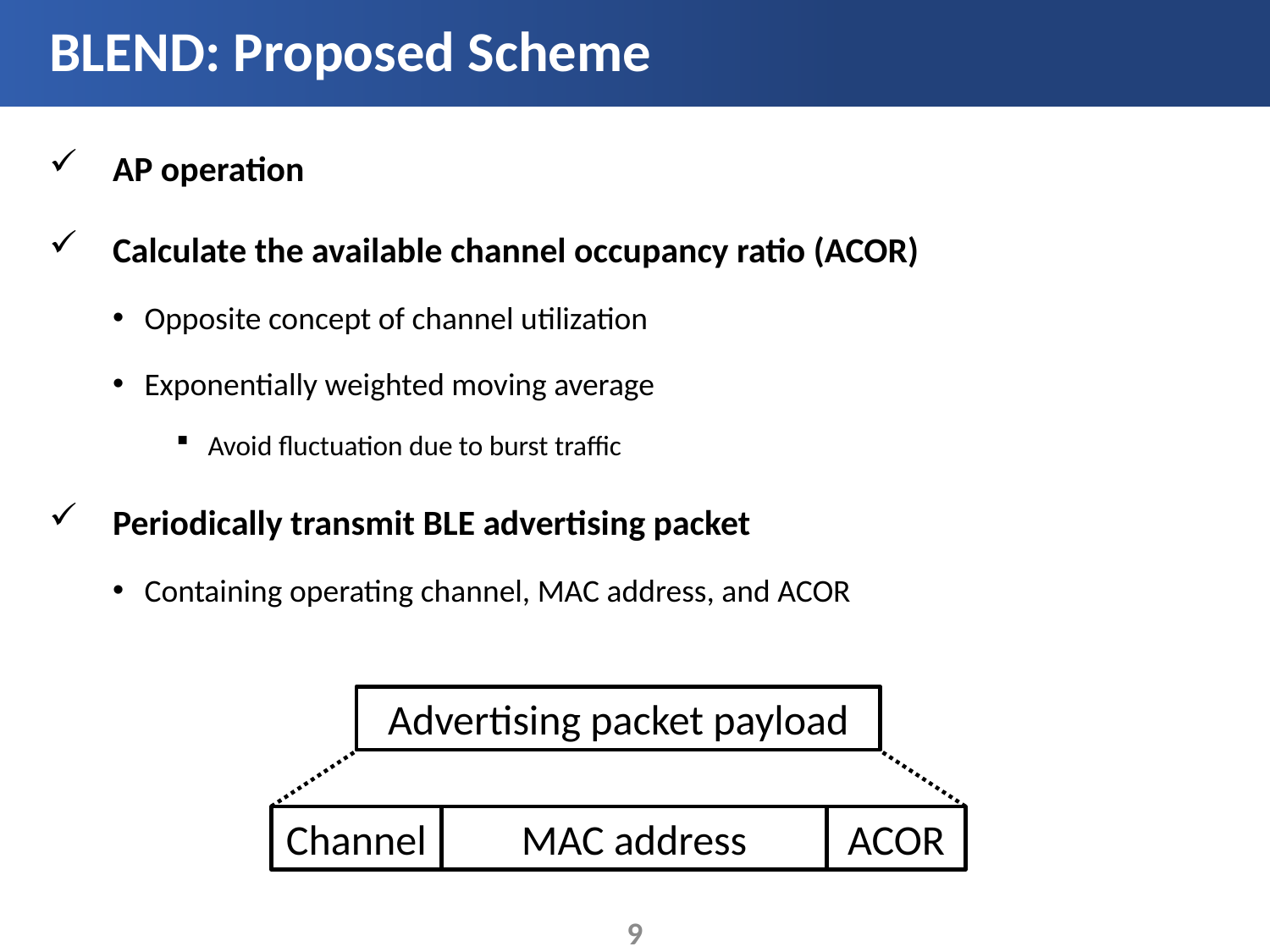

# BLEND: Proposed Scheme
AP operation
Calculate the available channel occupancy ratio (ACOR)
Opposite concept of channel utilization
Exponentially weighted moving average
Avoid fluctuation due to burst traffic
Periodically transmit BLE advertising packet
Containing operating channel, MAC address, and ACOR
Advertising packet payload
MAC address
ACOR
Channel
9